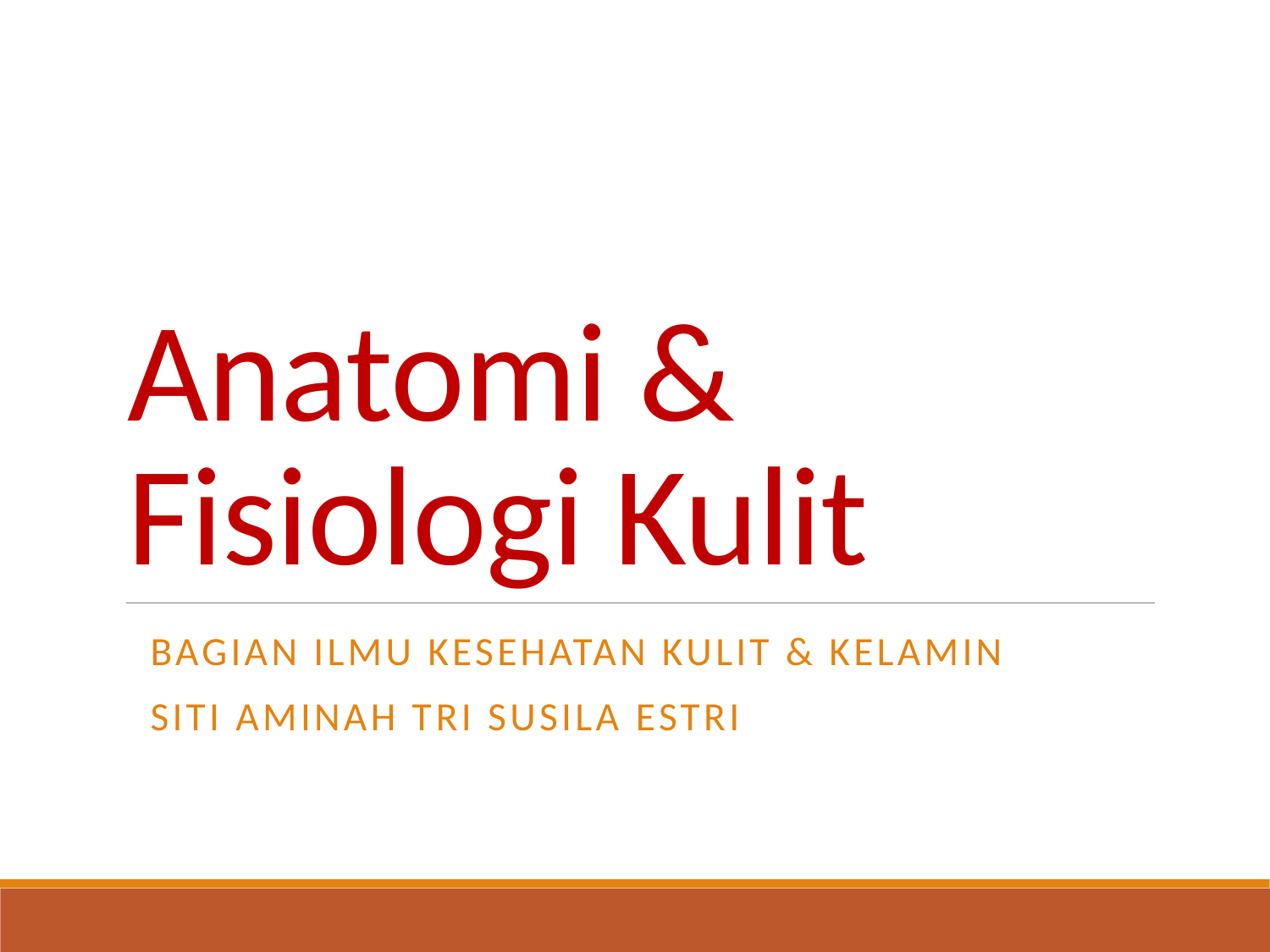

# Anatomi & Fisiologi Kulit
BAGIAN ILMU KESEHATAN KULIT & KELAMIN
Siti Aminah TRI SUSILA ESTRI